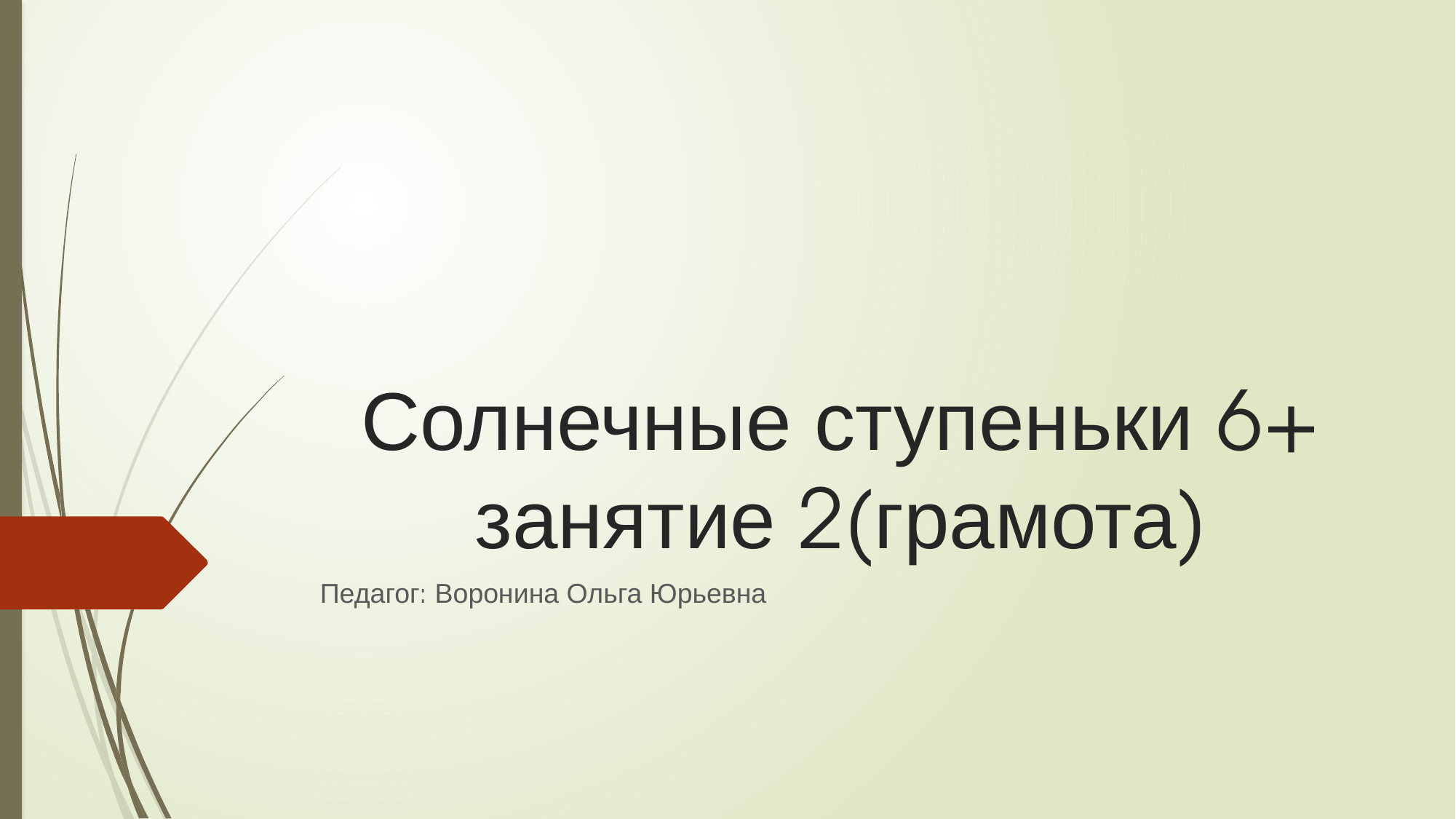

# Солнечные ступеньки 6+ занятие 2(грамота)
Педагог: Воронина Ольга Юрьевна